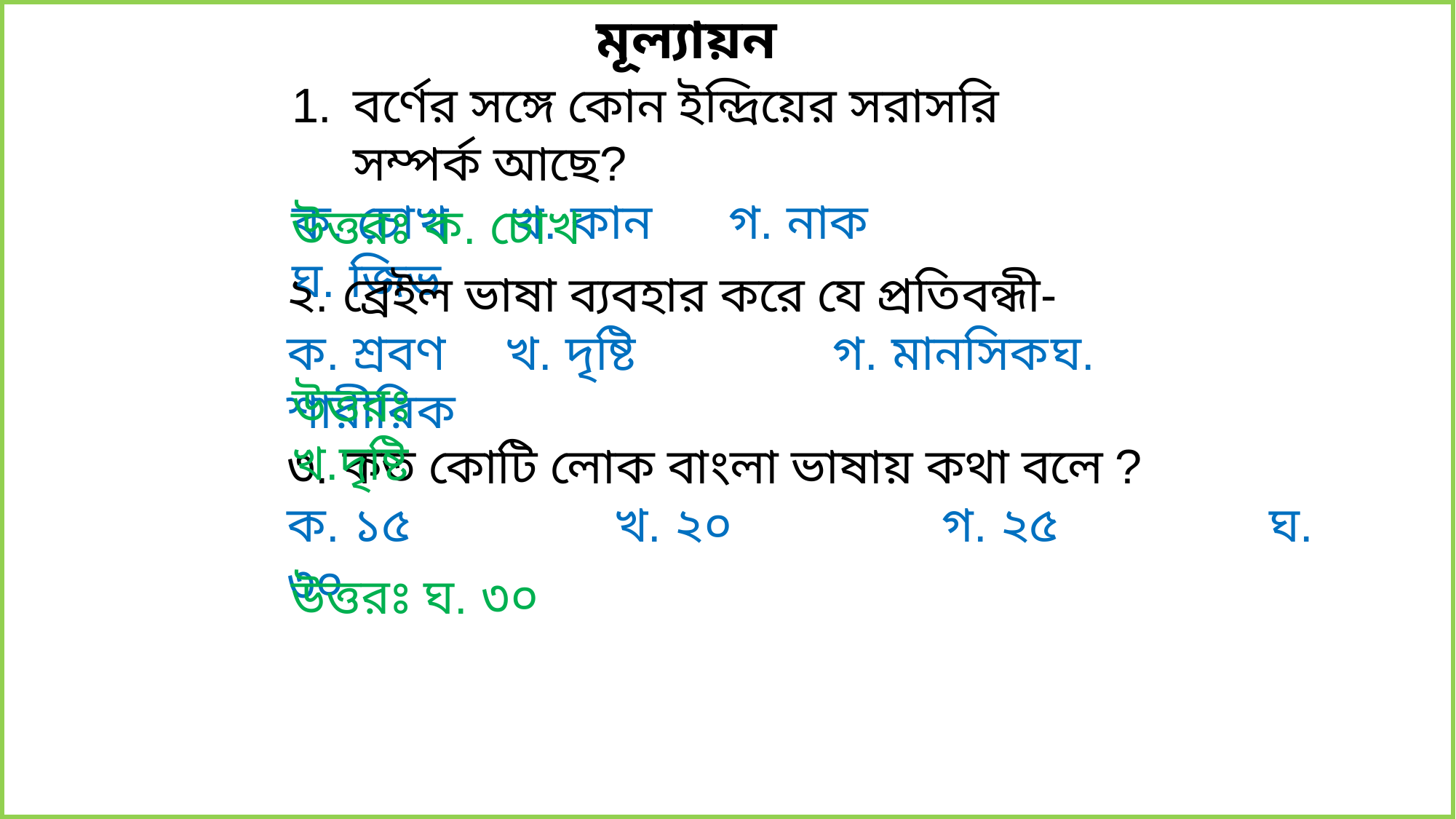

মূল্যায়ন
বর্ণের সঙ্গে কোন ইন্দ্রিয়ের সরাসরি সম্পর্ক আছে?
ক. চোখ	খ. কান	গ. নাক		ঘ. জিভ
উত্তরঃ ক. চোখ
২. ব্রেইল ভাষা ব্যবহার করে যে প্রতিবন্ধী-
ক. শ্রবণ	খ. দৃষ্টি		গ. মানসিক	ঘ. শারীরিক
উত্তরঃ খ.দৃষ্টি
৩. কত কোটি লোক বাংলা ভাষায় কথা বলে ?
ক. ১৫ 		খ. ২০ 		গ. ২৫ 		ঘ. ৩০
উত্তরঃ ঘ. ৩০